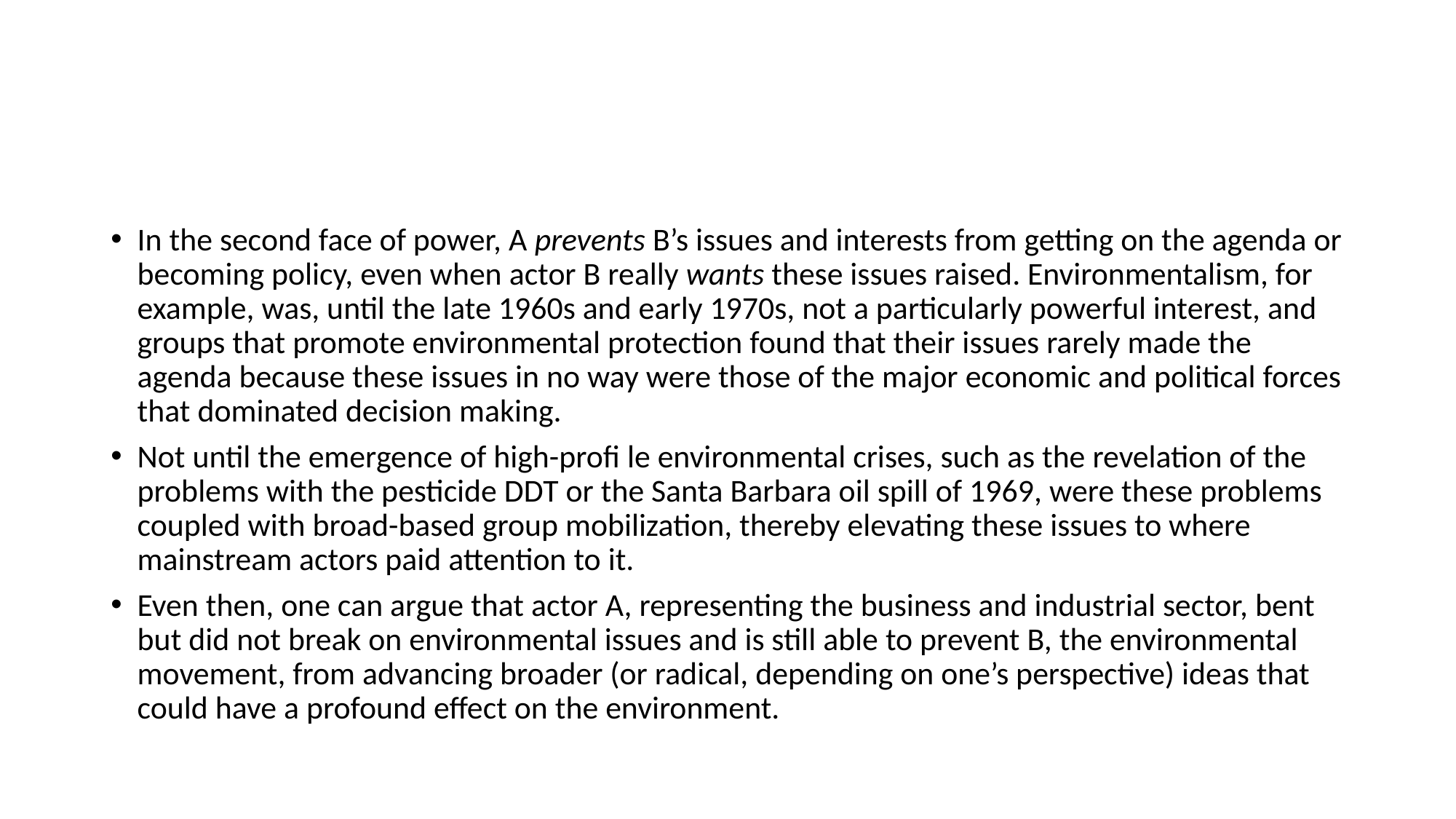

#
In the second face of power, A prevents B’s issues and interests from getting on the agenda or becoming policy, even when actor B really wants these issues raised. Environmentalism, for example, was, until the late 1960s and early 1970s, not a particularly powerful interest, and groups that promote environmental protection found that their issues rarely made the agenda because these issues in no way were those of the major economic and political forces that dominated decision making.
Not until the emergence of high-profi le environmental crises, such as the revelation of the problems with the pesticide DDT or the Santa Barbara oil spill of 1969, were these problems coupled with broad-based group mobilization, thereby elevating these issues to where mainstream actors paid attention to it.
Even then, one can argue that actor A, representing the business and industrial sector, bent but did not break on environmental issues and is still able to prevent B, the environmental movement, from advancing broader (or radical, depending on one’s perspective) ideas that could have a profound effect on the environment.